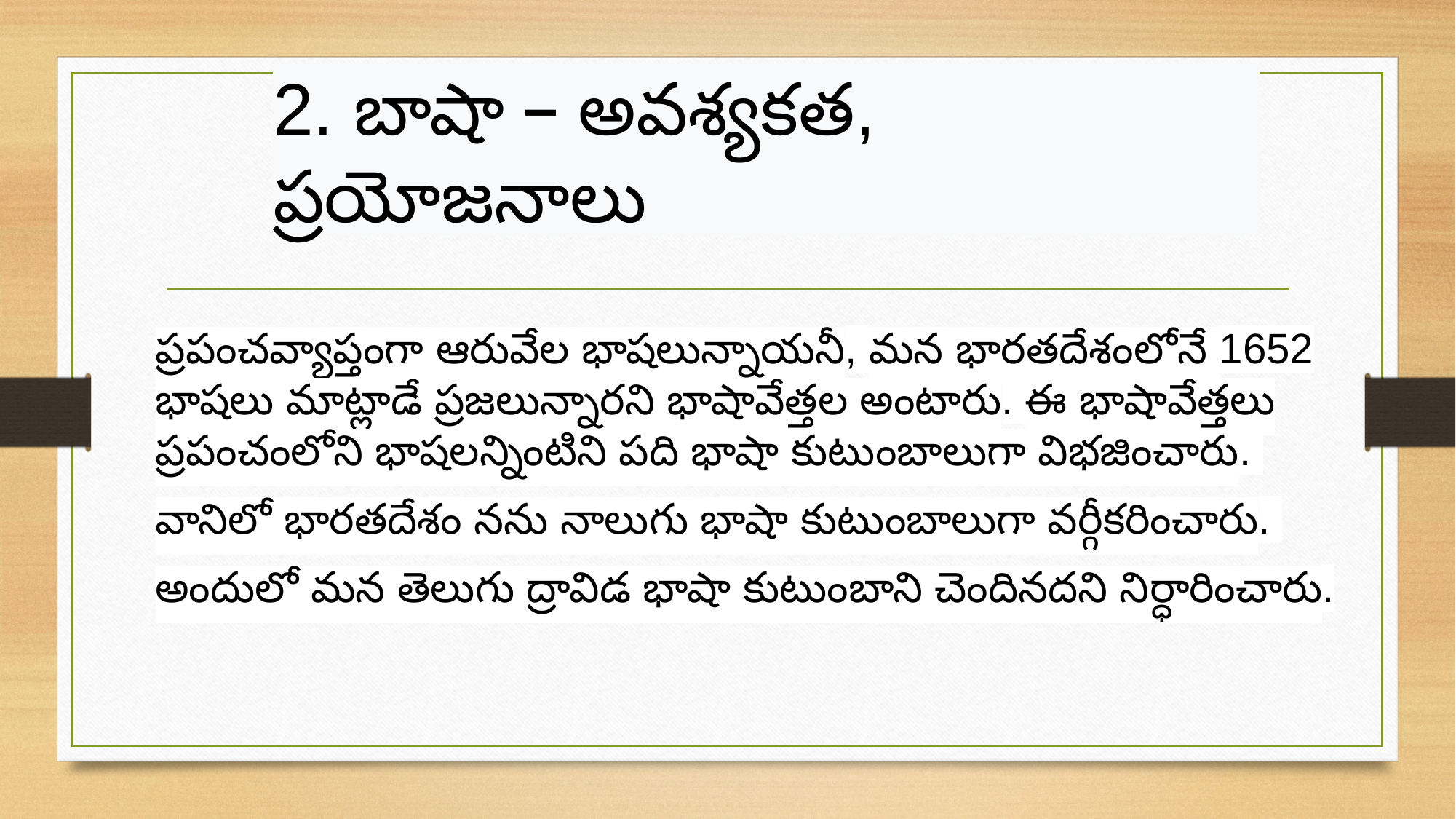

2. బాషా – అవశ్యకత, ప్రయోజనాలు
ప్రపంచవ్యాప్తంగా ఆరువేల భాషలున్నాయనీ, మన భారతదేశంలోనే 1652 భాషలు మాట్లాడే ప్రజలున్నారని భాషావేత్తల అంటారు. ఈ భాషావేత్తలు ప్రపంచంలోని భాషలన్నింటిని పది భాషా కుటుంబాలుగా విభజించారు.
వానిలో భారతదేశం నను నాలుగు భాషా కుటుంబాలుగా వర్గీకరించారు.
అందులో మన తెలుగు ద్రావిడ భాషా కుటుంబాని చెందినదని నిర్ధారించారు.